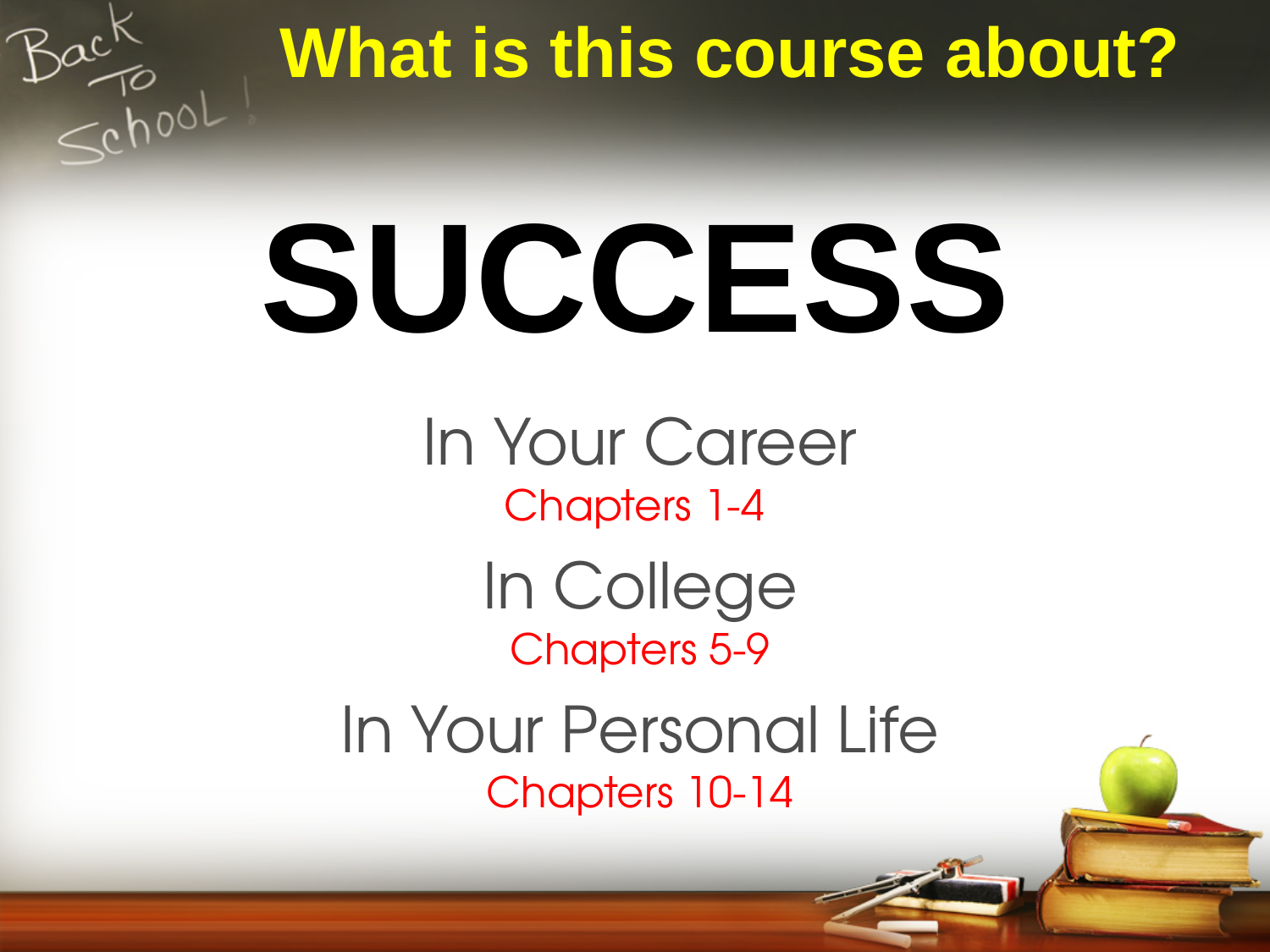

What is this course about?
Success

In Your Career
Chapters 1-4

In College
Chapters 5-9

In Your Personal Life
Chapters 10-14